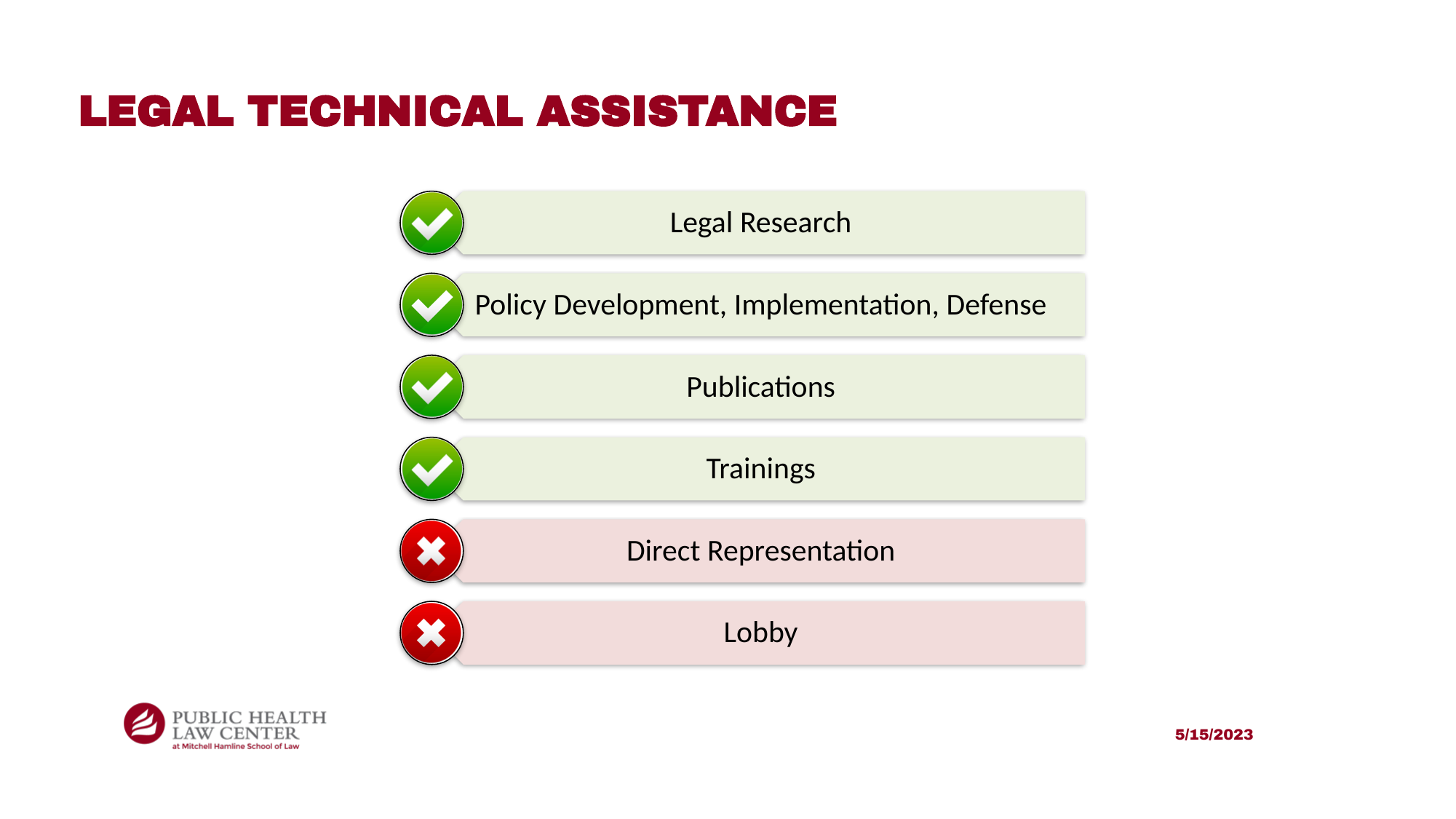

# Legal technical assistance
Legal Research
Policy Development, Implementation, Defense
Publications
Trainings
Direct Representation
Lobby
5/15/2023